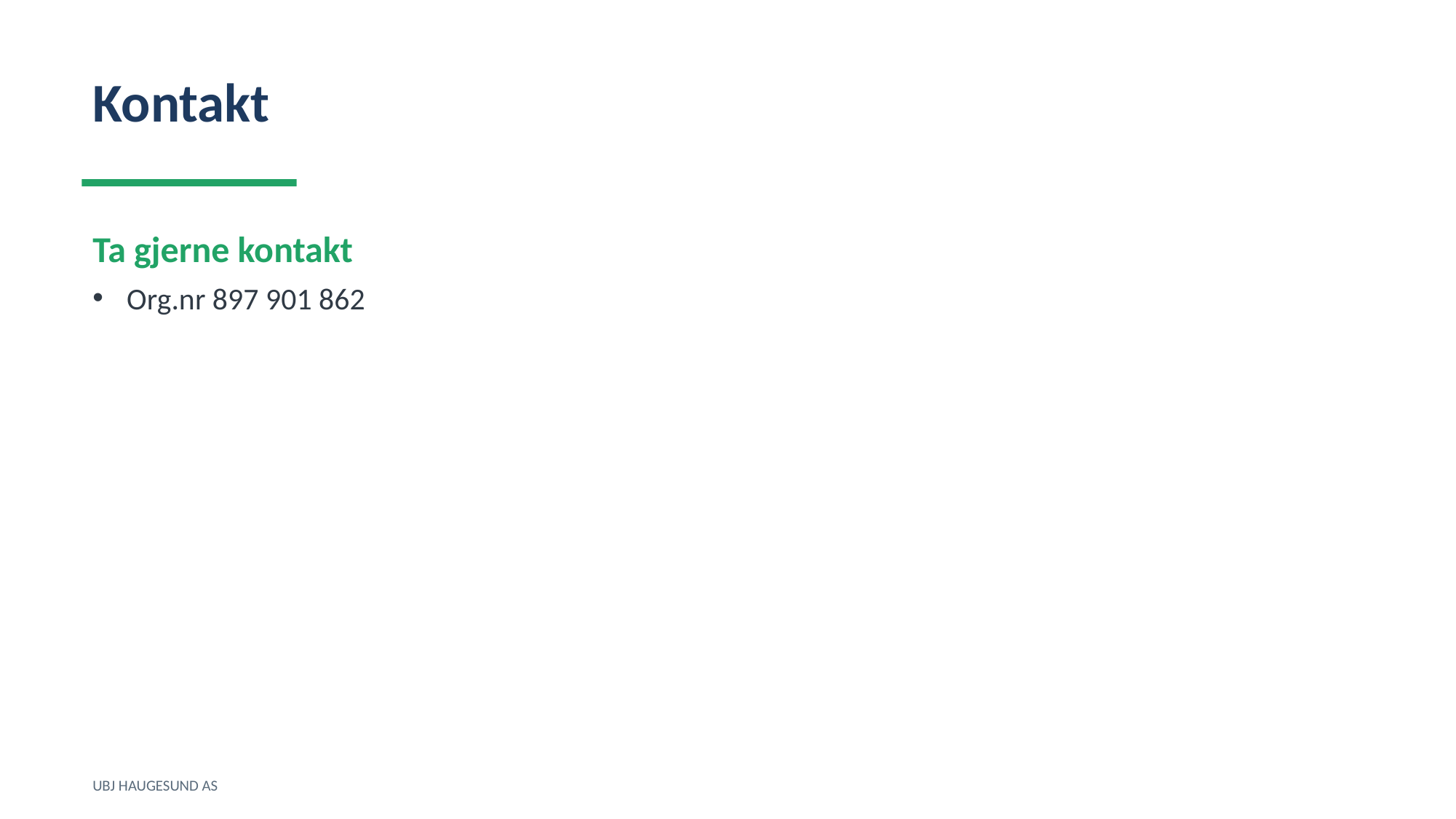

Kontakt

Ta gjerne kontakt
Org.nr 897 901 862
UBJ HAUGESUND AS